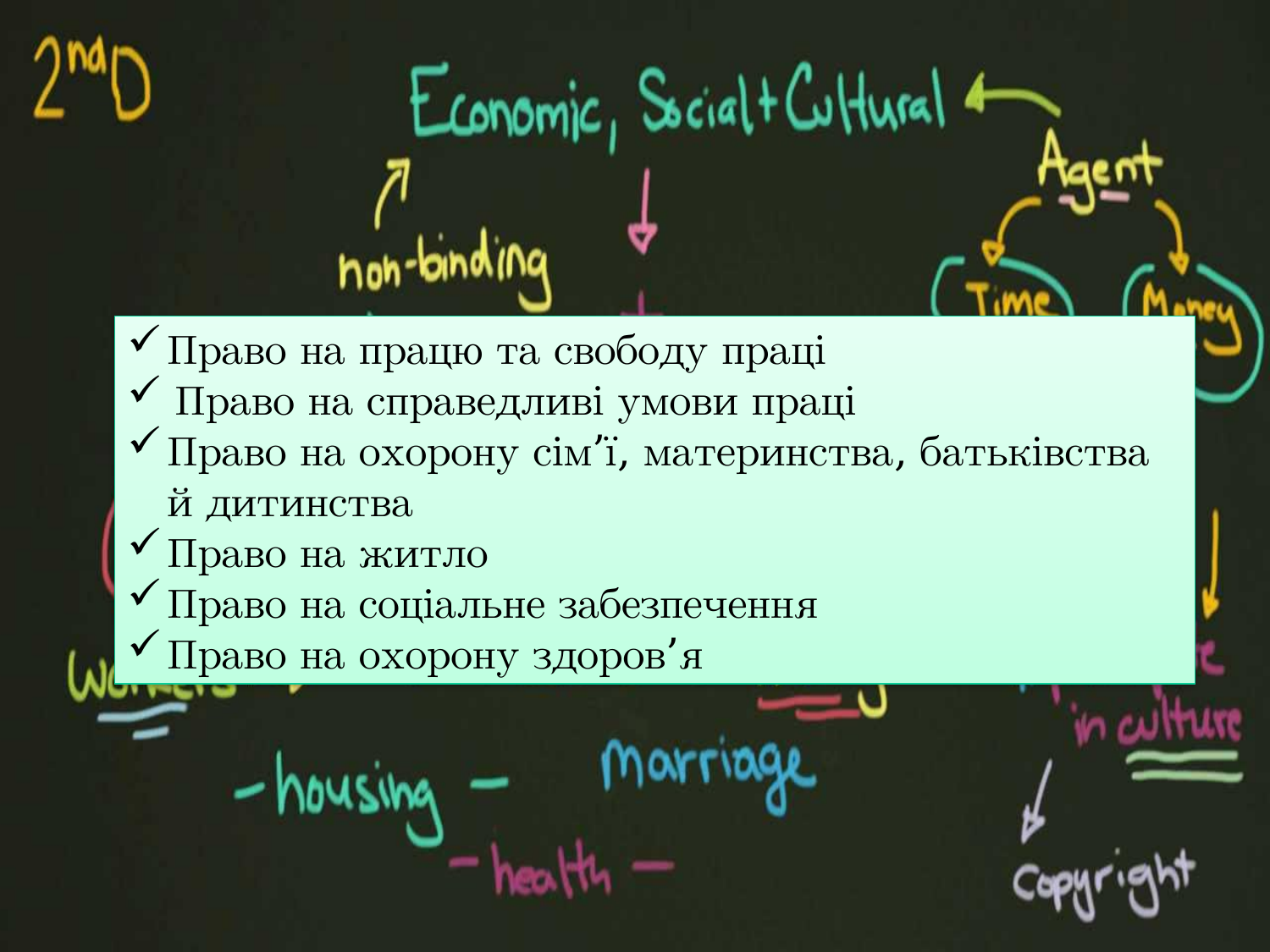

Право на працю та свободу праці
Право на справедливі умови праці
Право на охорону сім’ї, материнства, батьківства й дитинства
Право на житло
Право на соціальне забезпечення
Право на охорону здоров’я